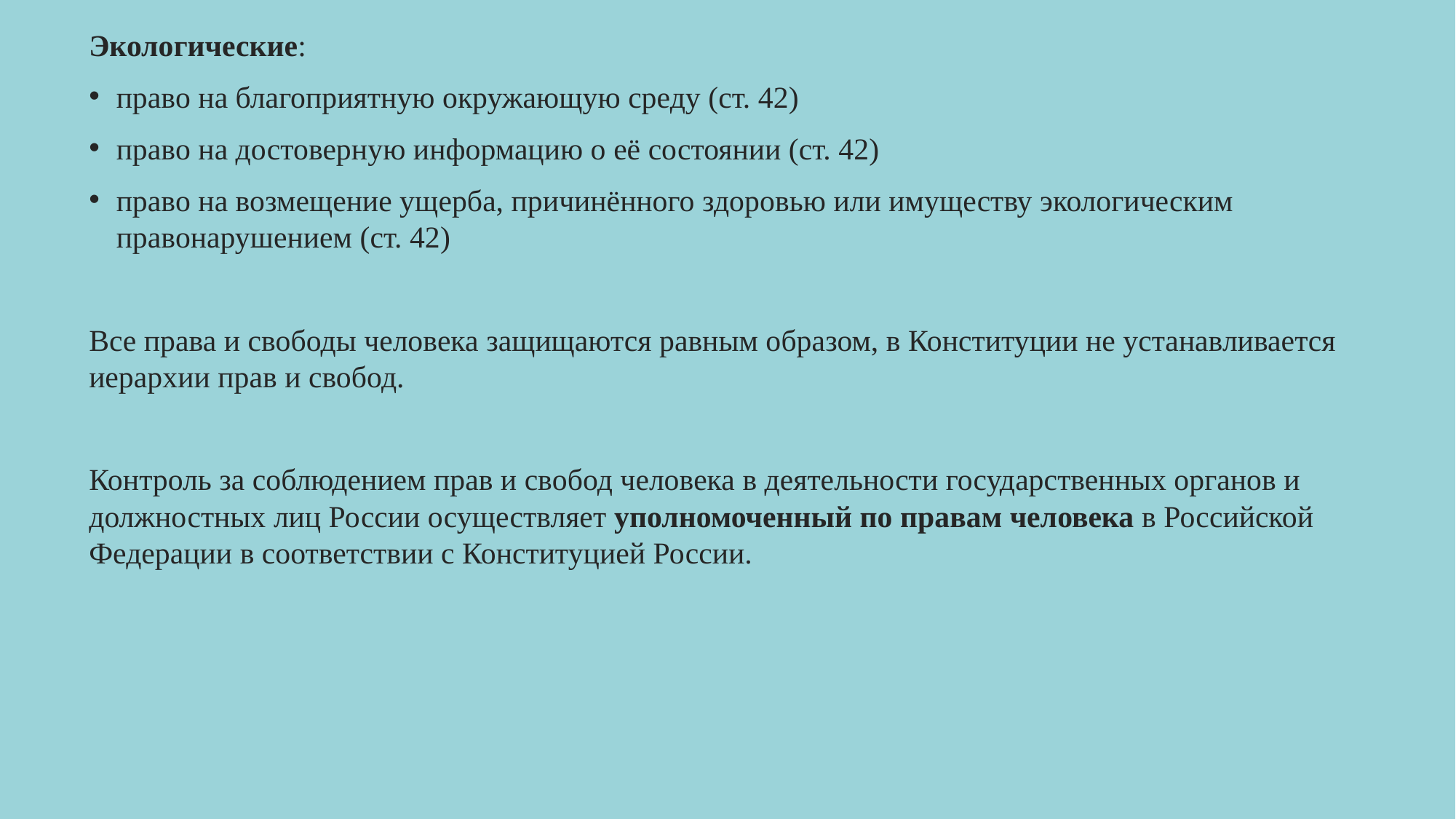

Экологические:
право на благоприятную окружающую среду (ст. 42)
право на достоверную информацию о её состоянии (ст. 42)
право на возмещение ущерба, причинённого здоровью или имуществу экологическим правонарушением (ст. 42)

Все права и свободы человека защищаются равным образом, в Конституции не устанавливается иерархии прав и свобод.

Контроль за соблюдением прав и свобод человека в деятельности государственных органов и должностных лиц России осуществляет уполномоченный по правам человека в Российской Федерации в соответствии с Конституцией России.